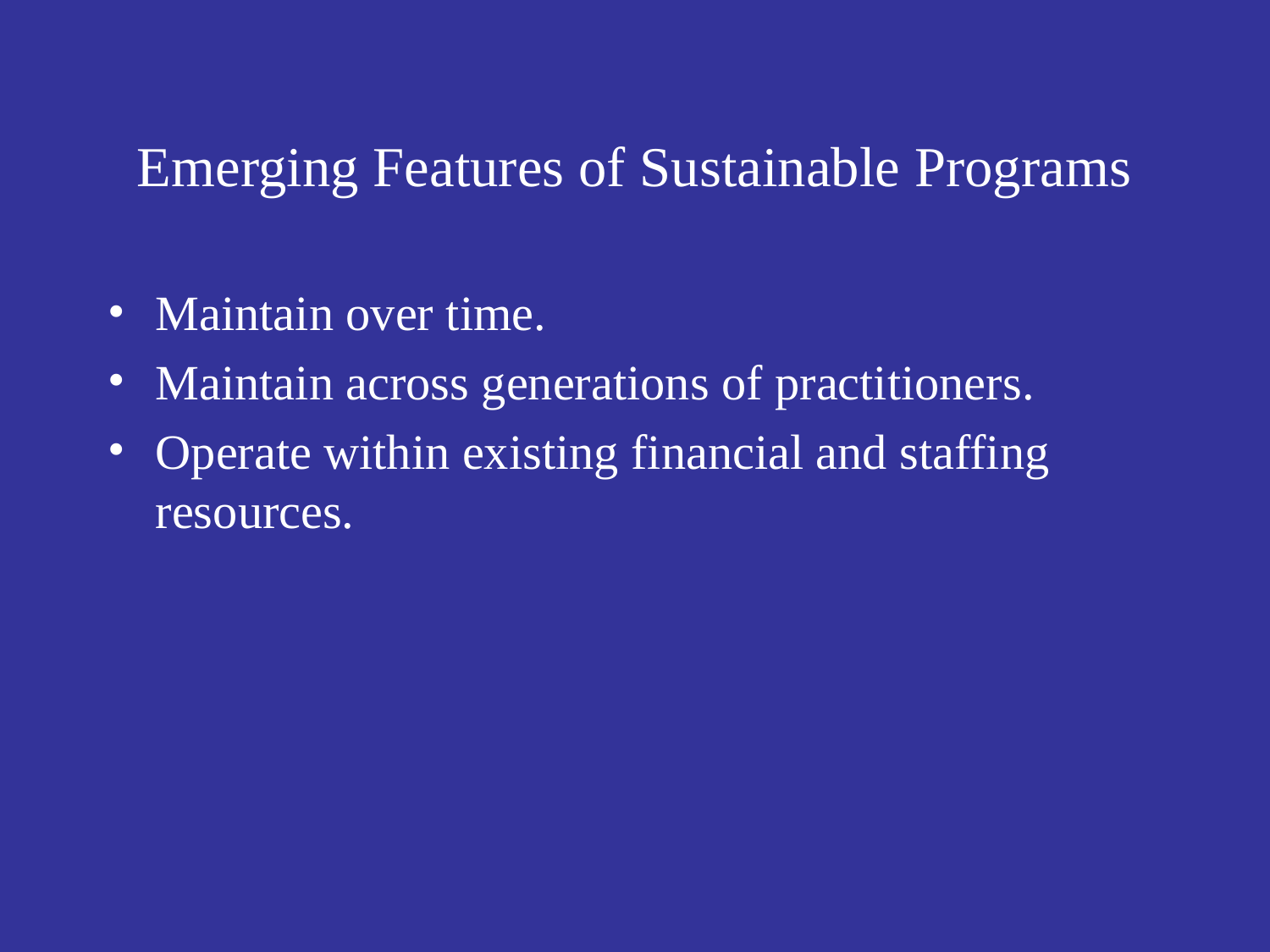

# Emerging Features of Sustainable Programs
Maintain over time.
Maintain across generations of practitioners.
Operate within existing financial and staffing resources.